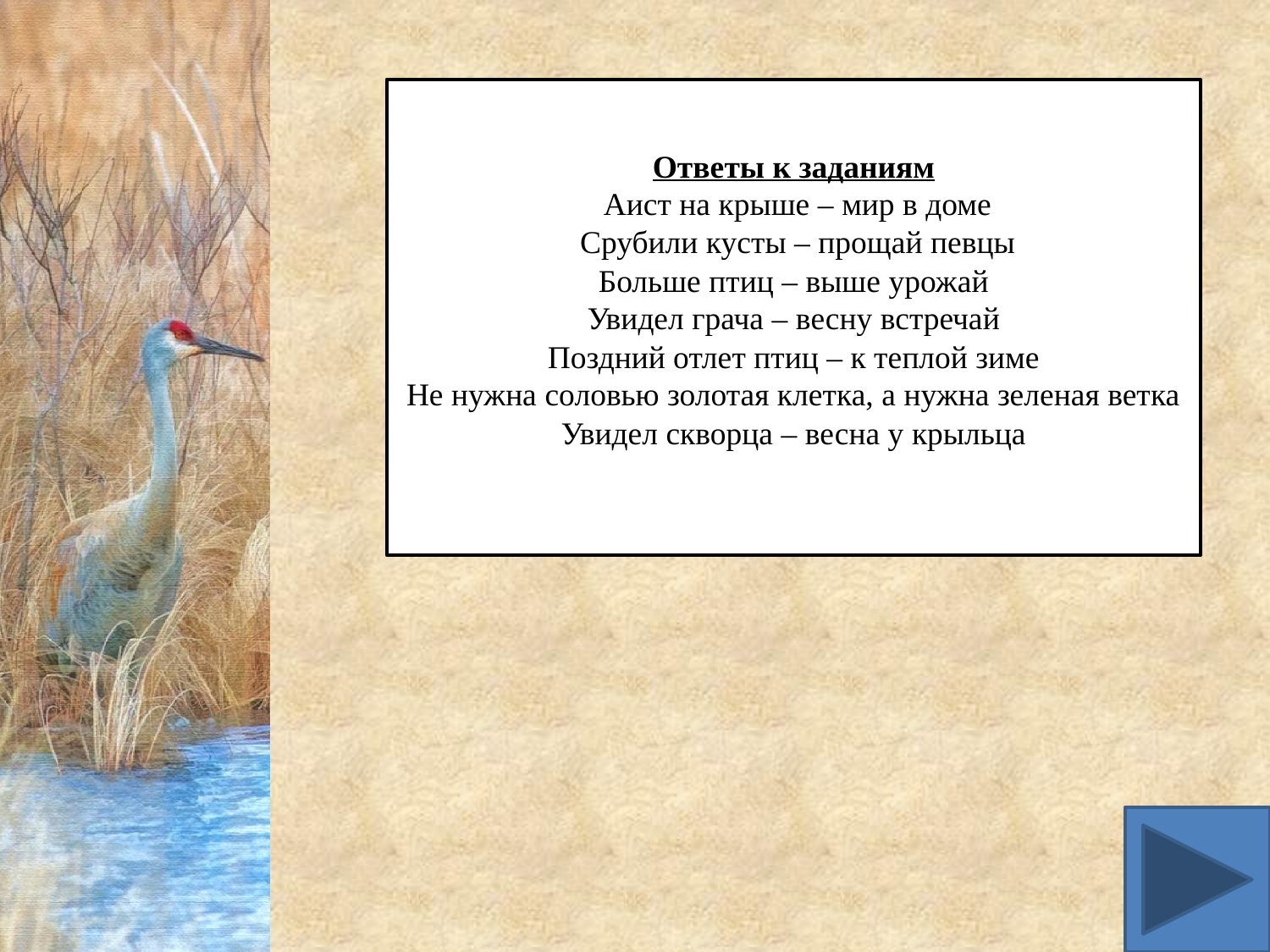

Ответы к заданиям
 Аист на крыше – мир в доме
 Срубили кусты – прощай певцы
Больше птиц – выше урожай
Увидел грача – весну встречай
Поздний отлет птиц – к теплой зиме
Не нужна соловью золотая клетка, а нужна зеленая ветка
Увидел скворца – весна у крыльца